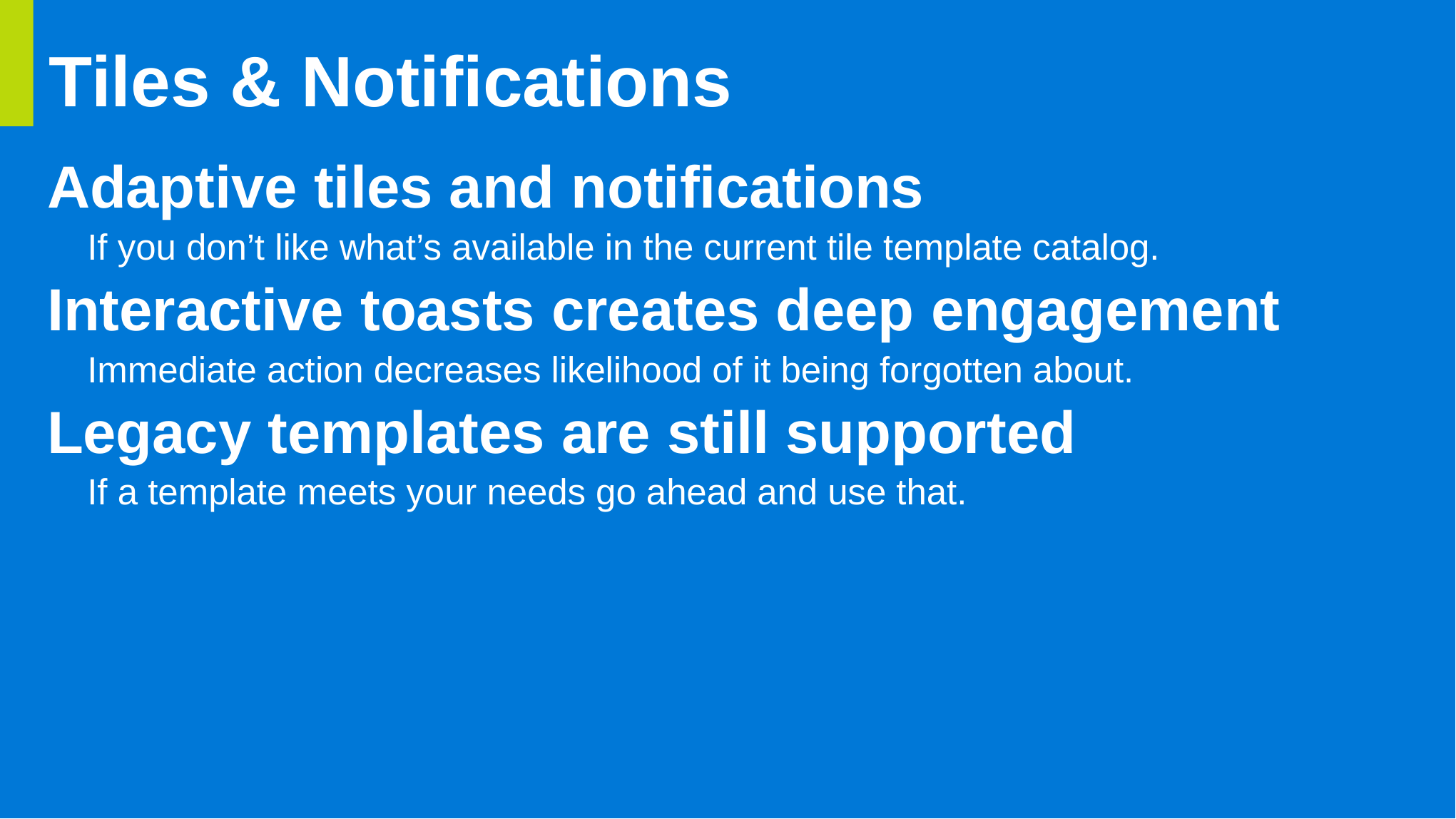

# Tiles & Notifications
Adaptive tiles and notifications
If you don’t like what’s available in the current tile template catalog.
Interactive toasts creates deep engagement
Immediate action decreases likelihood of it being forgotten about.
Legacy templates are still supported
If a template meets your needs go ahead and use that.